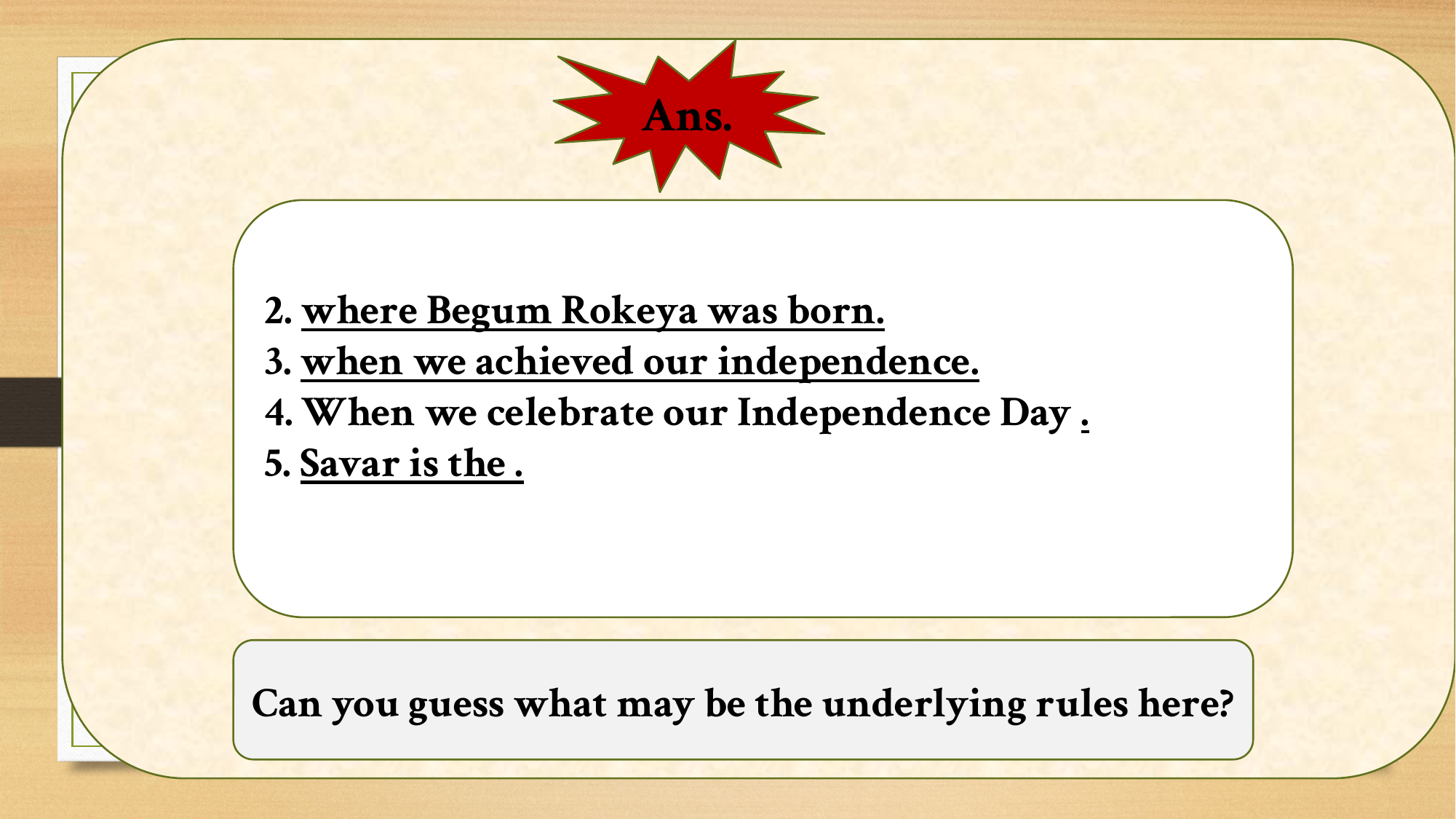

Ans.
2. where Begum Rokeya was born.
3. when we achieved our independence.
4. When we celebrate our Independence Day .
5. Savar is the .

Can you guess what may be the underlying rules here?
10/5/2020